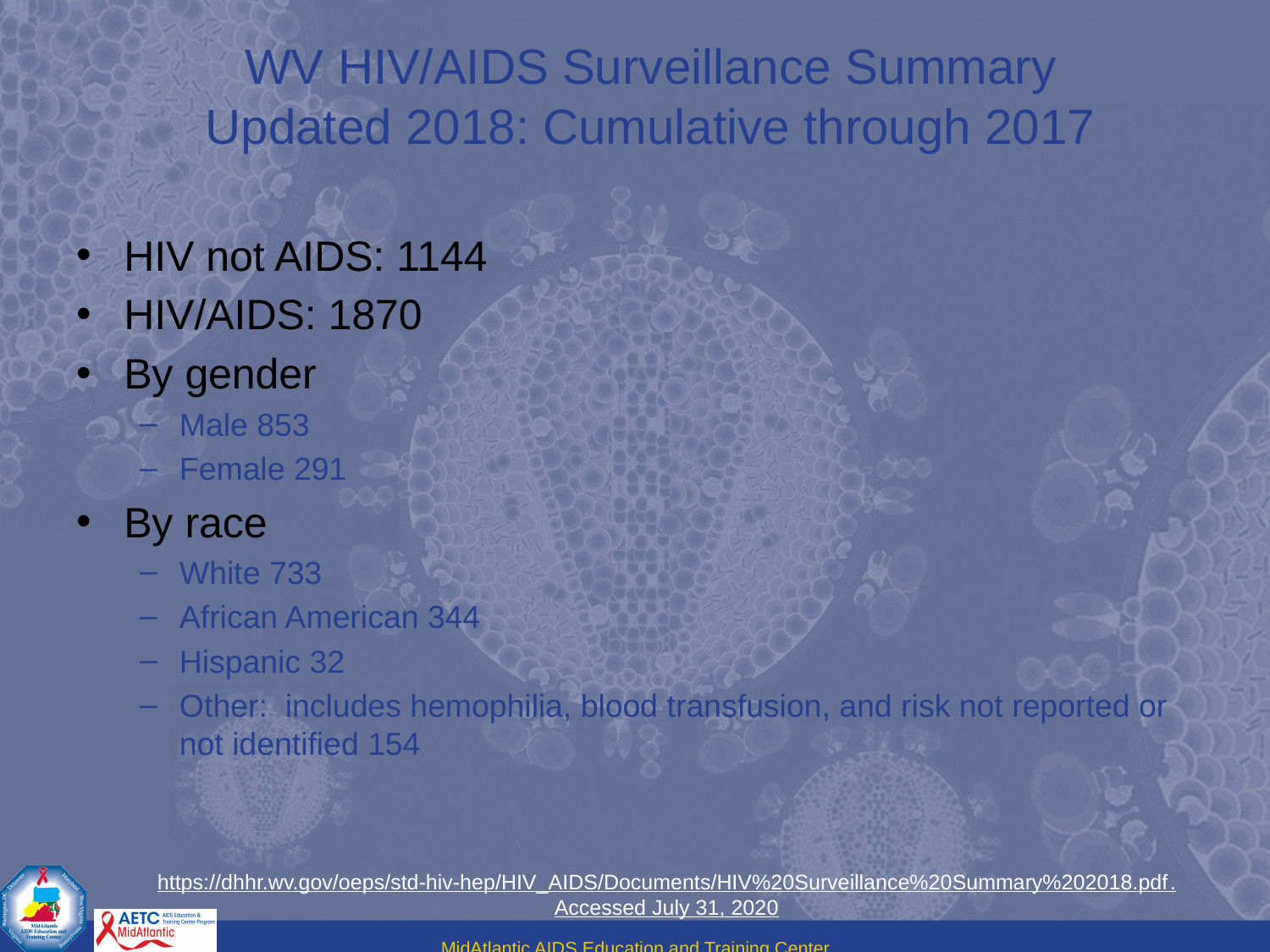

# WV HIV/AIDS Surveillance Summary Updated 2018: Cumulative through 2017
HIV not AIDS: 1144
HIV/AIDS: 1870
By gender
Male 853
Female 291
By race
White 733
African American 344
Hispanic 32
Other:  includes hemophilia, blood transfusion, and risk not reported or not identified 154
https://dhhr.wv.gov/oeps/std-hiv-hep/HIV_AIDS/Documents/HIV%20Surveillance%20Summary%202018.pdf. Accessed July 31, 2020